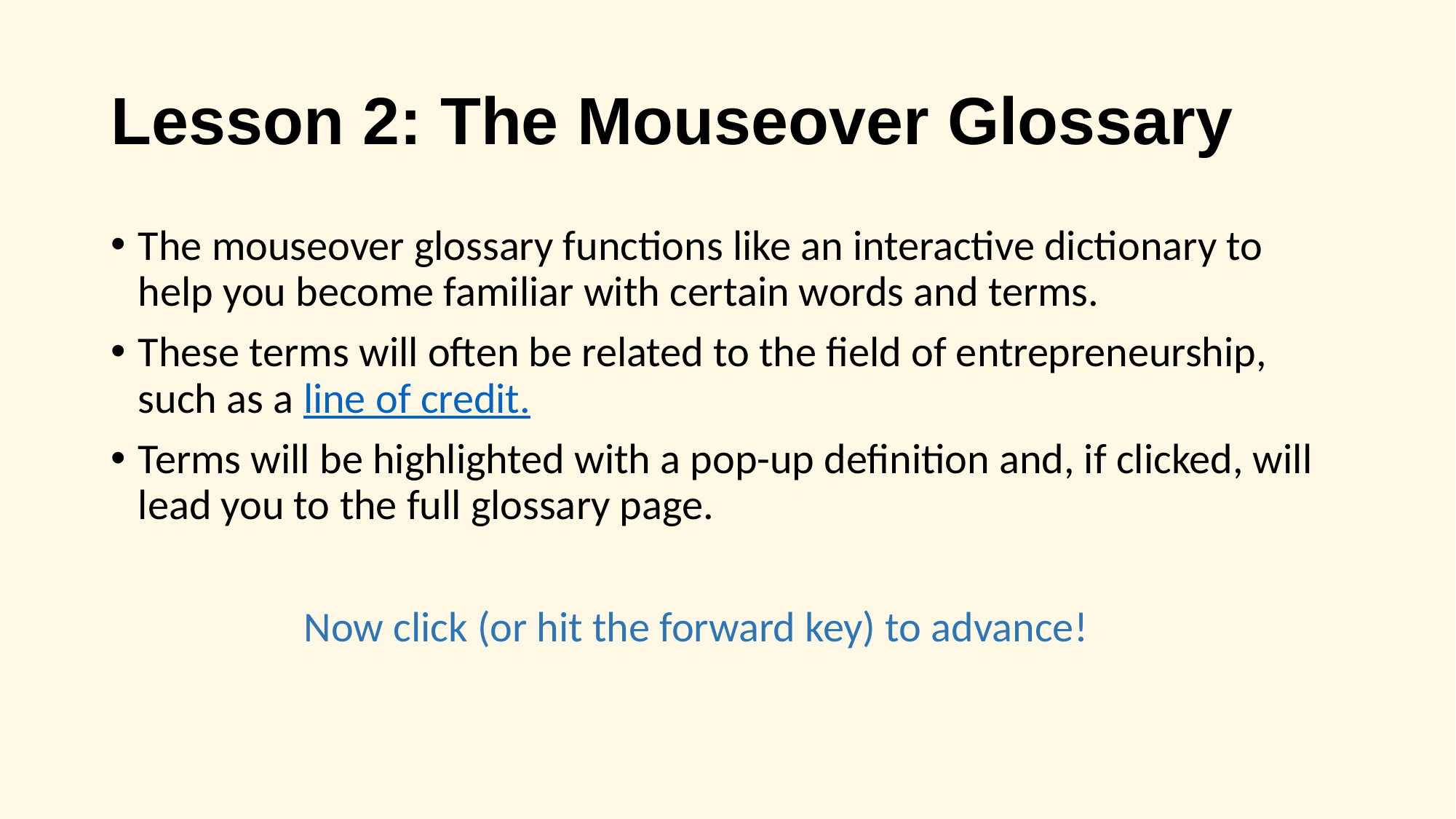

# Lesson 2: The Mouseover Glossary
The mouseover glossary functions like an interactive dictionary to help you become familiar with certain words and terms.
These terms will often be related to the field of entrepreneurship, such as a line of credit.
Terms will be highlighted with a pop-up definition and, if clicked, will lead you to the full glossary page.

                    Now click (or hit the forward key) to advance!